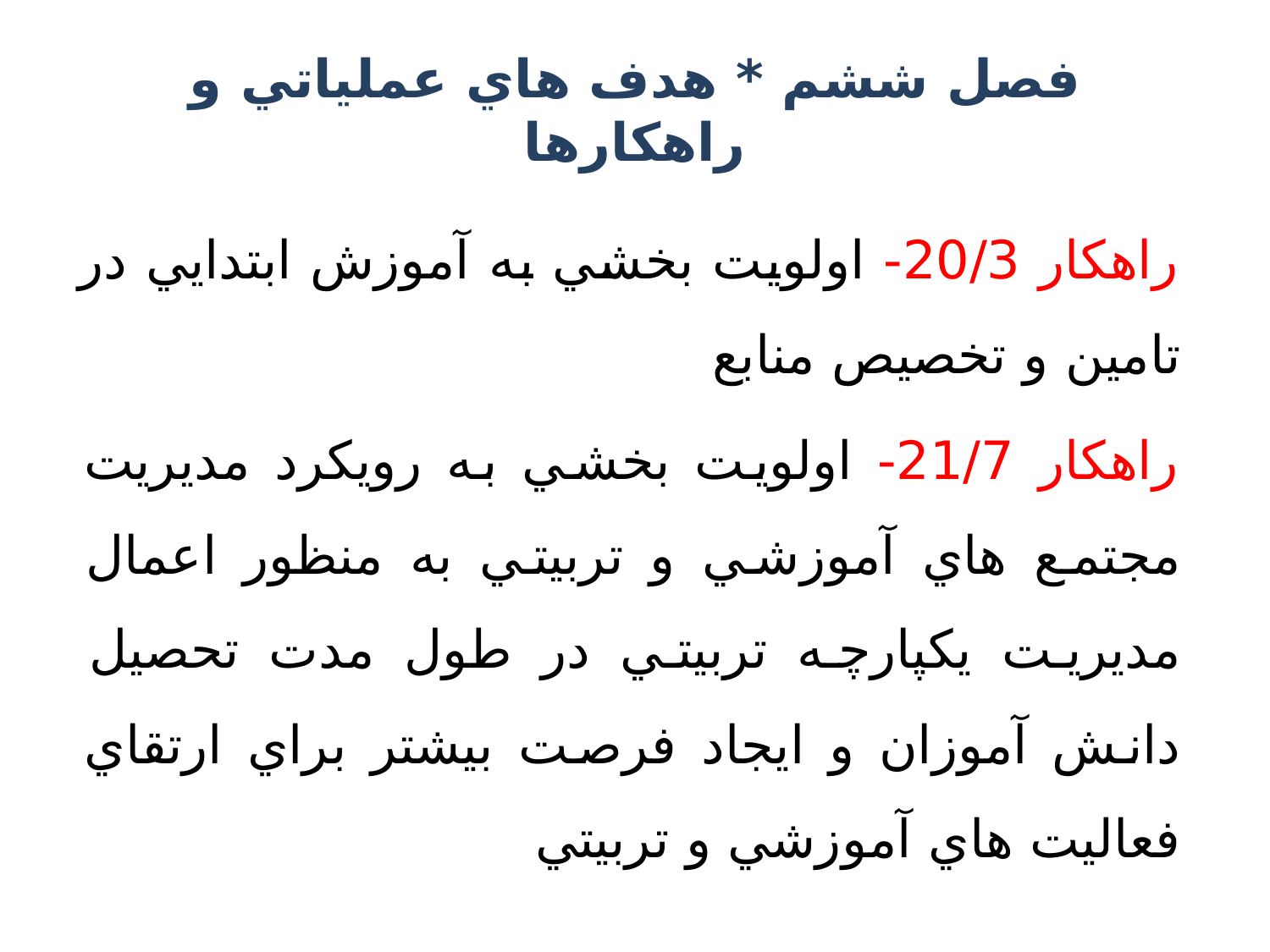

# فصل ششم * هدف هاي عملياتي و راهكارها
راهكار 20/3- اولويت بخشي به آموزش ابتدايي در تامين و تخصيص منابع
راهكار 21/7- اولويت بخشي به رويكرد مديريت مجتمع هاي آموزشي و تربيتي به منظور اعمال مديريت يكپارچه تربيتي در طول مدت تحصيل دانش آموزان و ايجاد فرصت بيشتر براي ارتقاي فعاليت هاي آموزشي و تربيتي